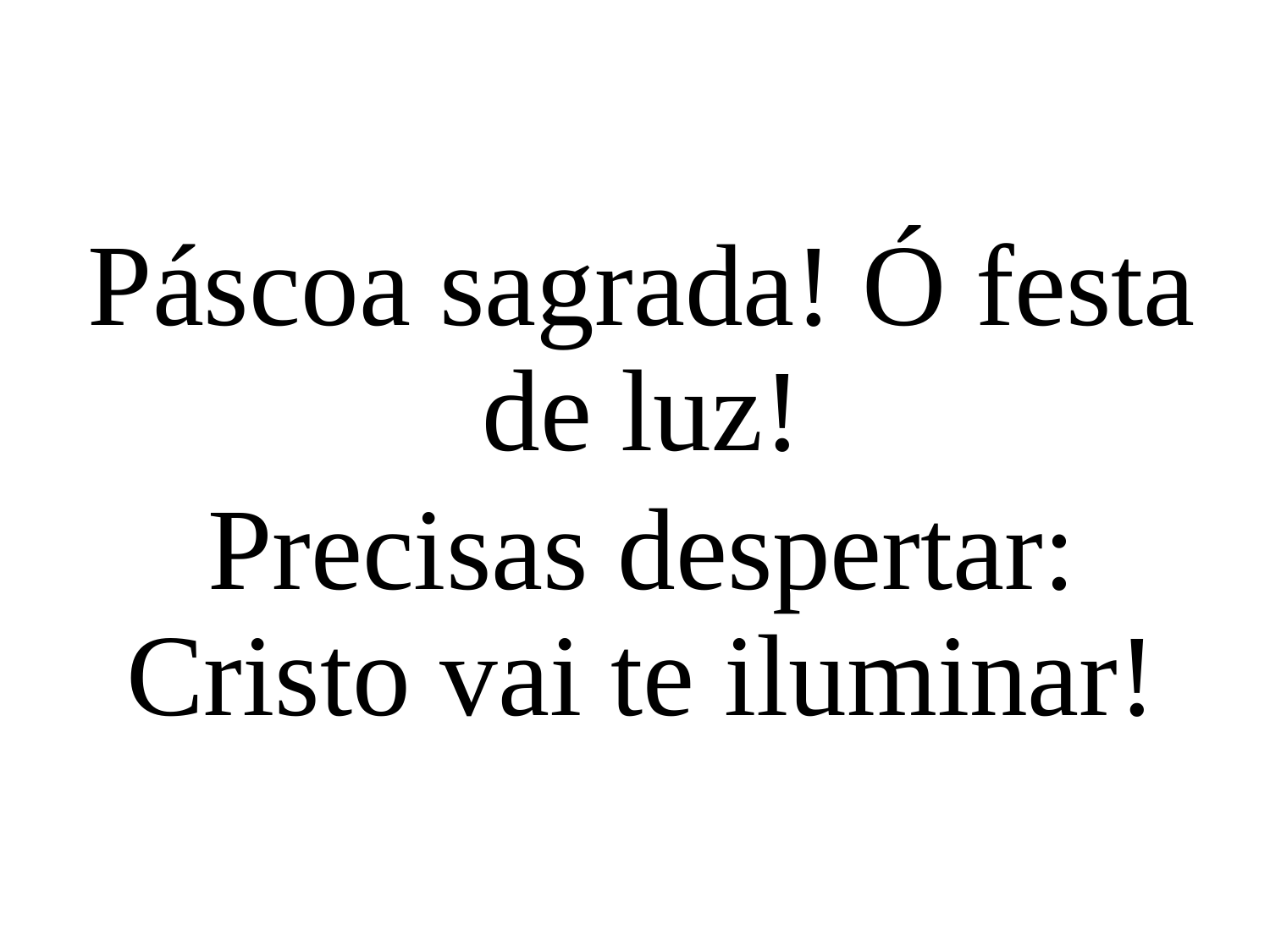

Páscoa sagrada! Ó festa de luz!
Precisas despertar: Cristo vai te iluminar!